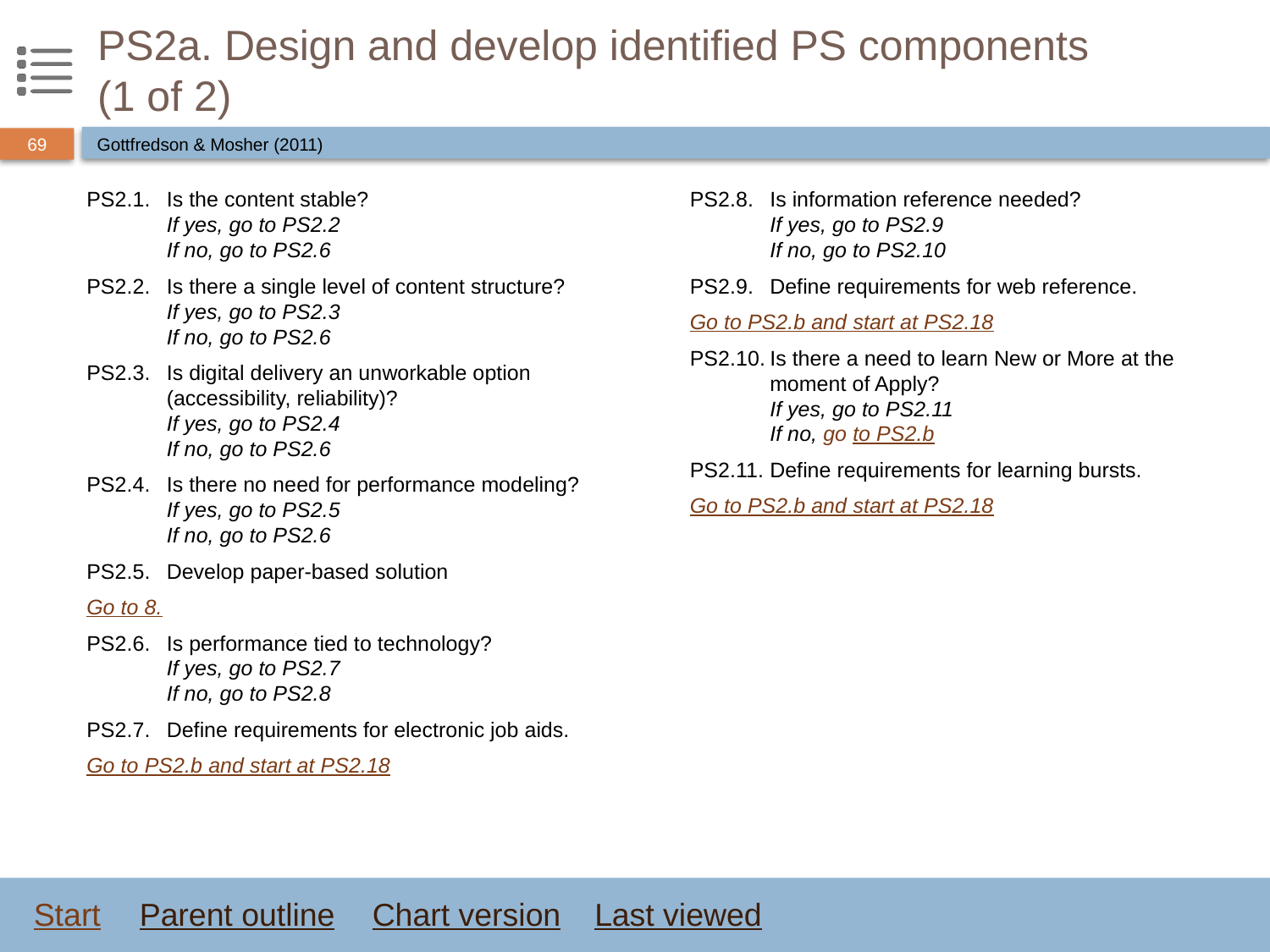

# PS2a. Design and develop identified PS components (1 of 2)
Gottfredson & Mosher (2011)
PS2.1.	Is the content stable?
If yes, go to PS2.2
If no, go to PS2.6
PS2.2.	Is there a single level of content structure?
If yes, go to PS2.3
If no, go to PS2.6
PS2.3.	Is digital delivery an unworkable option (accessibility, reliability)?
If yes, go to PS2.4
If no, go to PS2.6
PS2.4.	Is there no need for performance modeling?
If yes, go to PS2.5
If no, go to PS2.6
PS2.5.	Develop paper-based solution
Go to 8.
PS2.6.	Is performance tied to technology?
If yes, go to PS2.7
If no, go to PS2.8
PS2.7.	Define requirements for electronic job aids.
Go to PS2.b and start at PS2.18
PS2.8.	Is information reference needed?
If yes, go to PS2.9
If no, go to PS2.10
PS2.9.	Define requirements for web reference.
Go to PS2.b and start at PS2.18
PS2.10.	Is there a need to learn New or More at the moment of Apply?
If yes, go to PS2.11
If no, go to PS2.b
PS2.11.	Define requirements for learning bursts.
Go to PS2.b and start at PS2.18
Start
Parent outline
Chart version
Last viewed